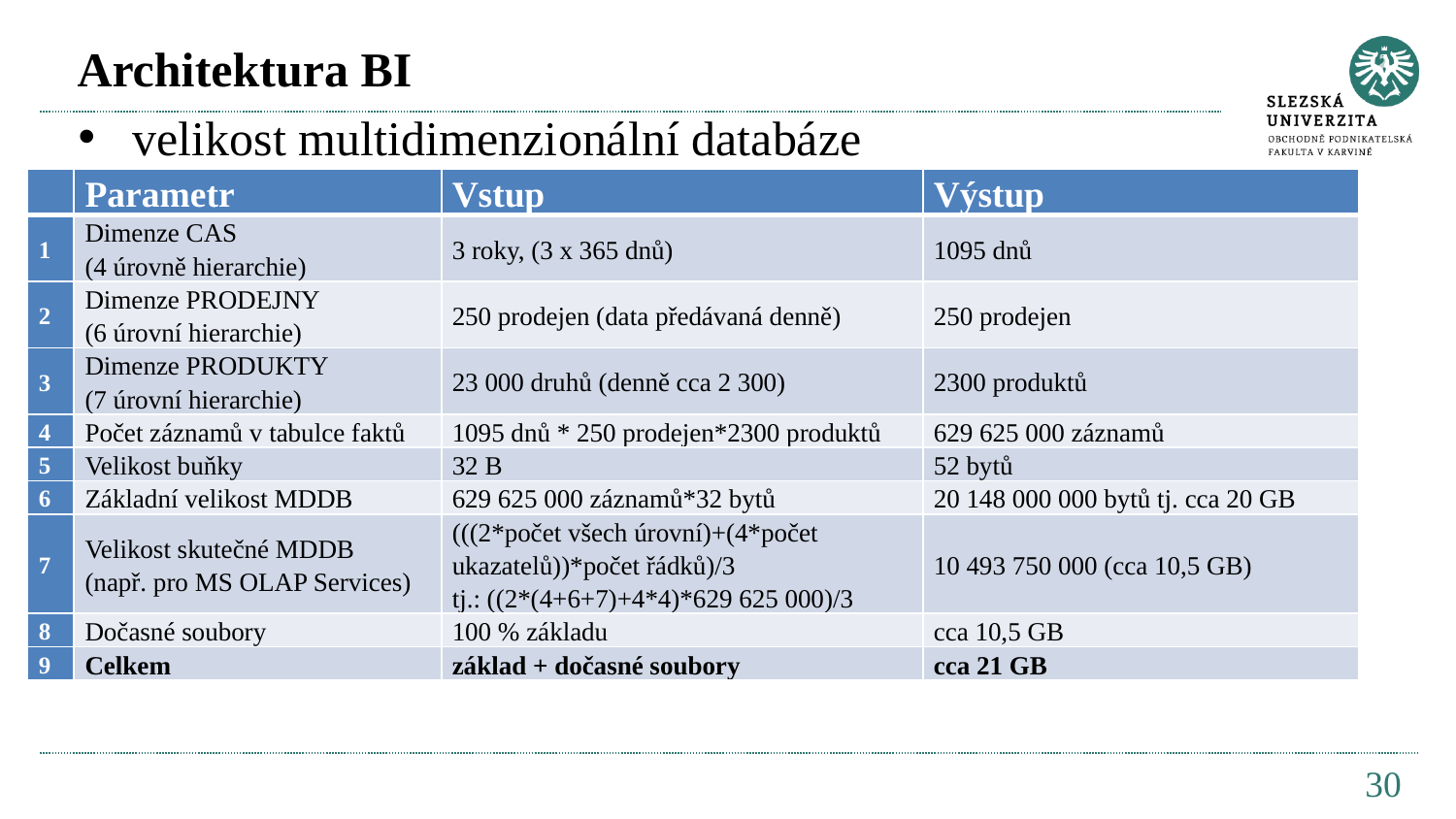

# Architektura BI
velikost multidimenzionální databáze

|  | Parametr | Vstup | Výstup |
| --- | --- | --- | --- |
| 1 | Dimenze CAS (4 úrovně hierarchie) | 3 roky, (3 x 365 dnů) | 1095 dnů |
| 2 | Dimenze PRODEJNY (6 úrovní hierarchie) | 250 prodejen (data předávaná denně) | 250 prodejen |
| 3 | Dimenze PRODUKTY (7 úrovní hierarchie) | 23 000 druhů (denně cca 2 300) | 2300 produktů |
| 4 | Počet záznamů v tabulce faktů | 1095 dnů \* 250 prodejen\*2300 produktů | 629 625 000 záznamů |
| 5 | Velikost buňky | 32 B | 52 bytů |
| 6 | Základní velikost MDDB | 629 625 000 záznamů\*32 bytů | 20 148 000 000 bytů tj. cca 20 GB |
| 7 | Velikost skutečné MDDB (např. pro MS OLAP Services) | (((2\*počet všech úrovní)+(4\*počet ukazatelů))\*počet řádků)/3 tj.: ((2\*(4+6+7)+4\*4)\*629 625 000)/3 | 10 493 750 000 (cca 10,5 GB) |
| 8 | Dočasné soubory | 100 % základu | cca 10,5 GB |
| 9 | Celkem | základ + dočasné soubory | cca 21 GB |

30